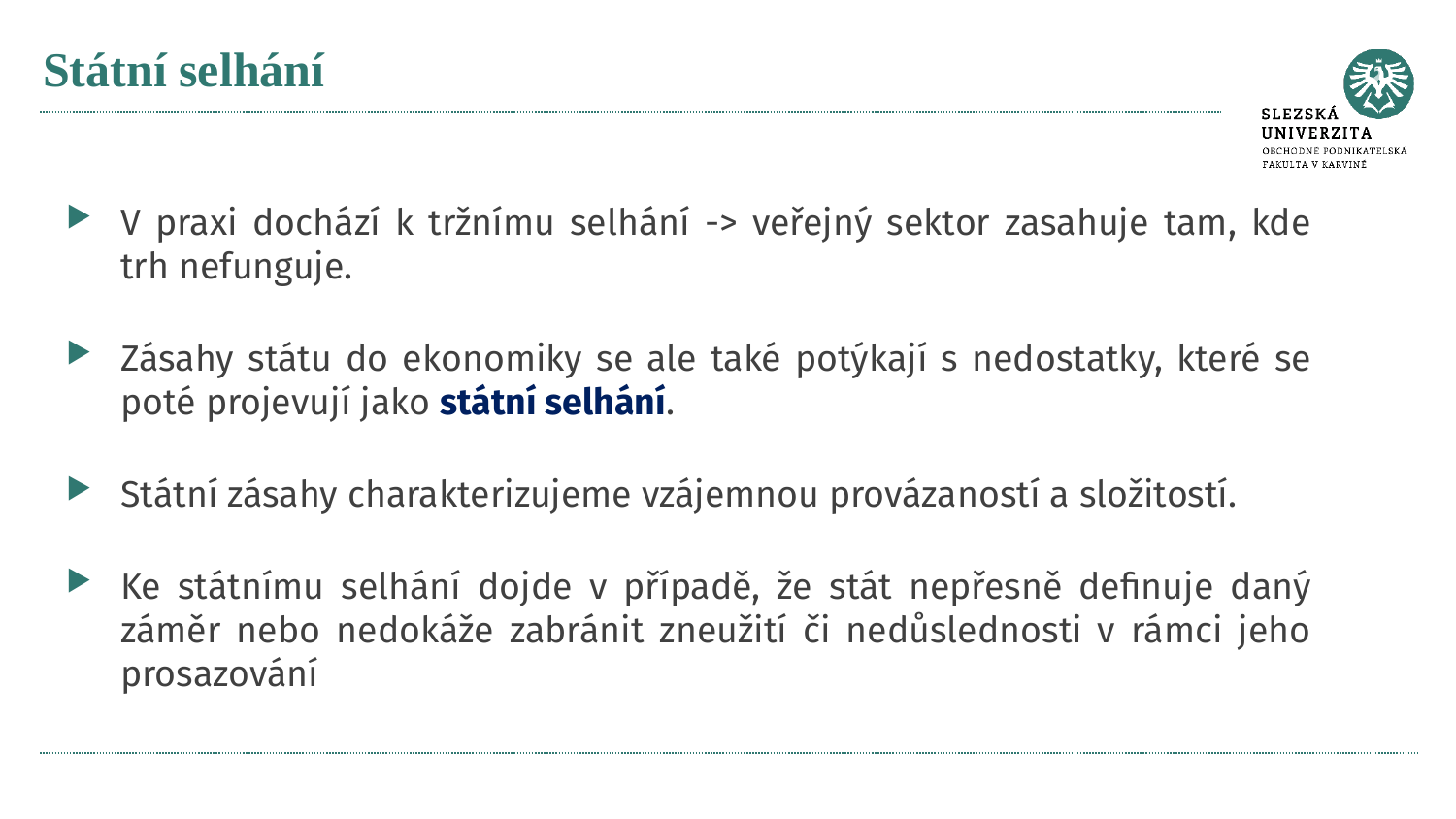

# Státní selhání
V praxi dochází k tržnímu selhání -> veřejný sektor zasahuje tam, kde trh nefunguje.
Zásahy státu do ekonomiky se ale také potýkají s nedostatky, které se poté projevují jako státní selhání.
Státní zásahy charakterizujeme vzájemnou provázaností a složitostí.
Ke státnímu selhání dojde v případě, že stát nepřesně definuje daný záměr nebo nedokáže zabránit zneužití či nedůslednosti v rámci jeho prosazování